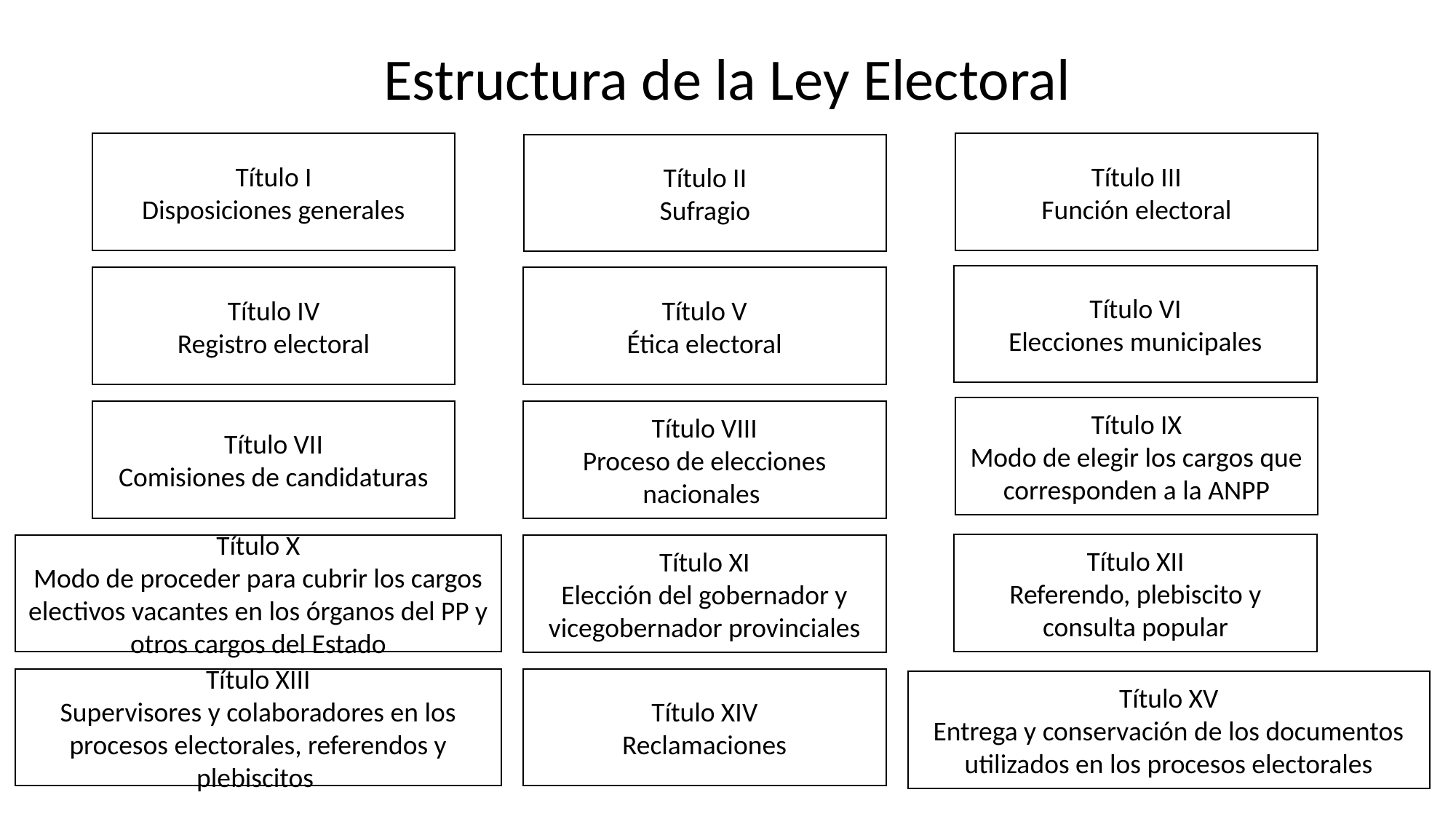

# Estructura de la Ley Electoral
Título I
Disposiciones generales
Título III
Función electoral
Título II
Sufragio
Título VI
Elecciones municipales
Título IV
Registro electoral
Título V
Ética electoral
Título IX
Modo de elegir los cargos que corresponden a la ANPP
Título VII
Comisiones de candidaturas
Título VIII
Proceso de elecciones nacionales
Título XII
Referendo, plebiscito y consulta popular
Título X
Modo de proceder para cubrir los cargos electivos vacantes en los órganos del PP y otros cargos del Estado
Título XI
Elección del gobernador y vicegobernador provinciales
Título XIII
Supervisores y colaboradores en los procesos electorales, referendos y plebiscitos
Título XIV
Reclamaciones
Título XV
Entrega y conservación de los documentos utilizados en los procesos electorales